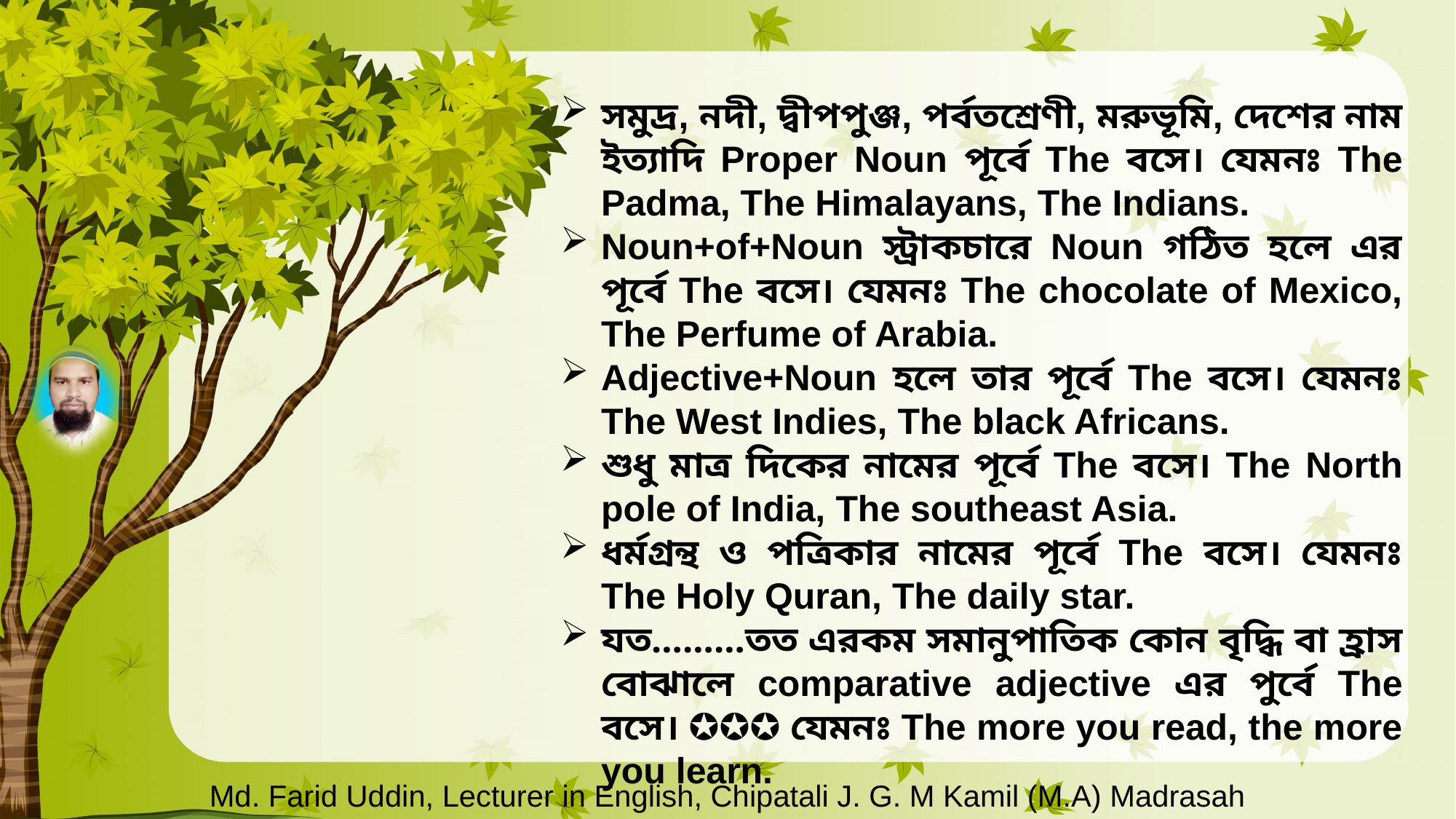

সমুদ্র, নদী, দ্বীপপুঞ্জ, পর্বতশ্রেণী, মরুভূমি, দেশের নাম ইত্যাদি Proper Noun পূর্বে The বসে। যেমনঃ The Padma, The Himalayans, The Indians.
Noun+of+Noun স্ট্রাকচারে Noun গঠিত হলে এর পূর্বে The বসে। যেমনঃ The chocolate of Mexico, The Perfume of Arabia.
Adjective+Noun হলে তার পূর্বে The বসে। যেমনঃ The West Indies, The black Africans.
শুধু মাত্র দিকের নামের পূর্বে The বসে। The North pole of India, The southeast Asia.
ধর্মগ্রন্থ ও পত্রিকার নামের পূর্বে The বসে। যেমনঃ The Holy Quran, The daily star.
যত………তত এরকম সমানুপাতিক কোন বৃদ্ধি বা হ্রাস বোঝালে comparative adjective এর পুর্বে The বসে। ✪✪✪ যেমনঃ The more you read, the more you learn.